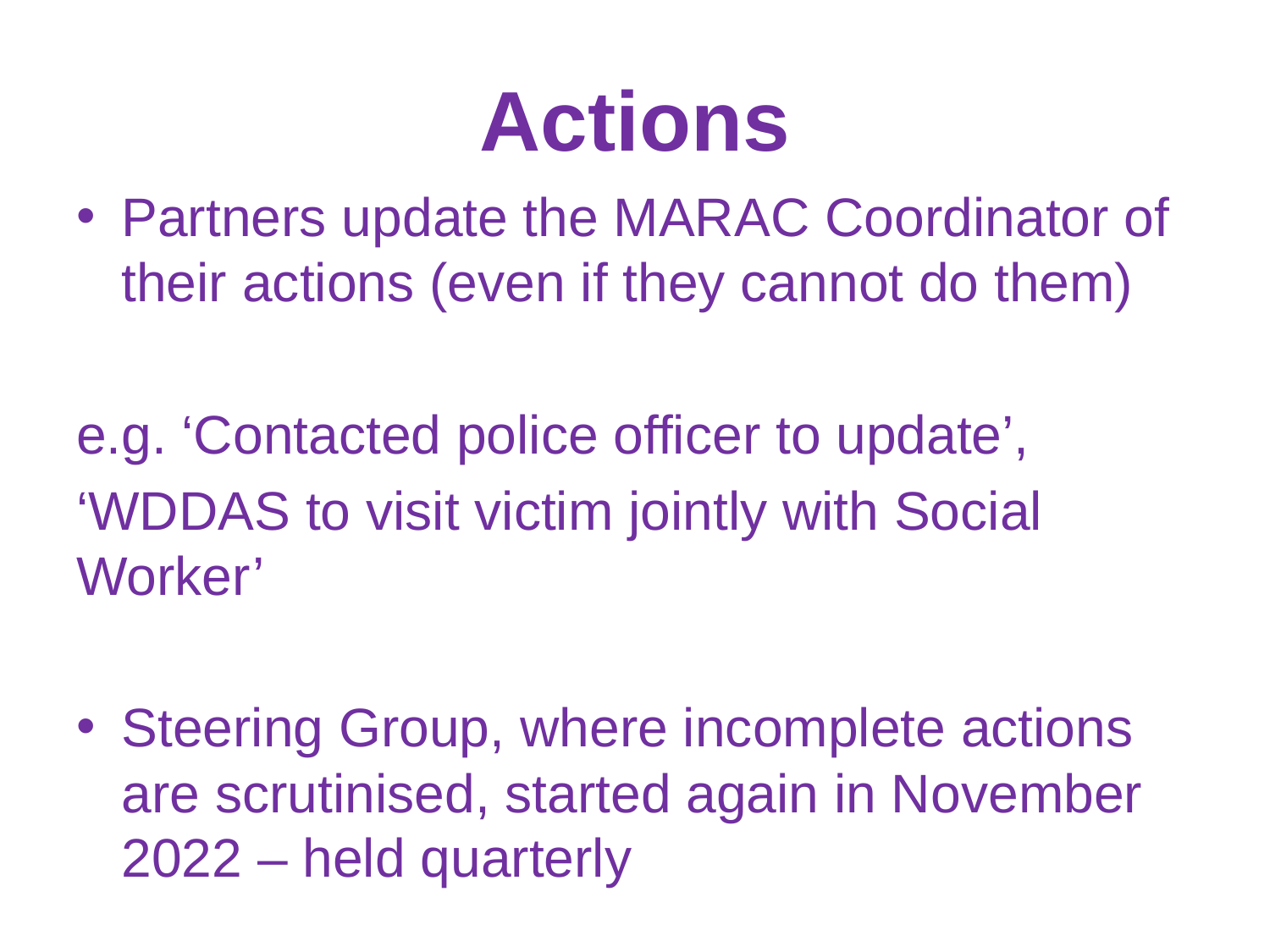

# Actions
Partners update the MARAC Coordinator of their actions (even if they cannot do them)

e.g. ‘Contacted police officer to update’,
‘WDDAS to visit victim jointly with Social Worker’

Steering Group, where incomplete actions are scrutinised, started again in November 2022 – held quarterly